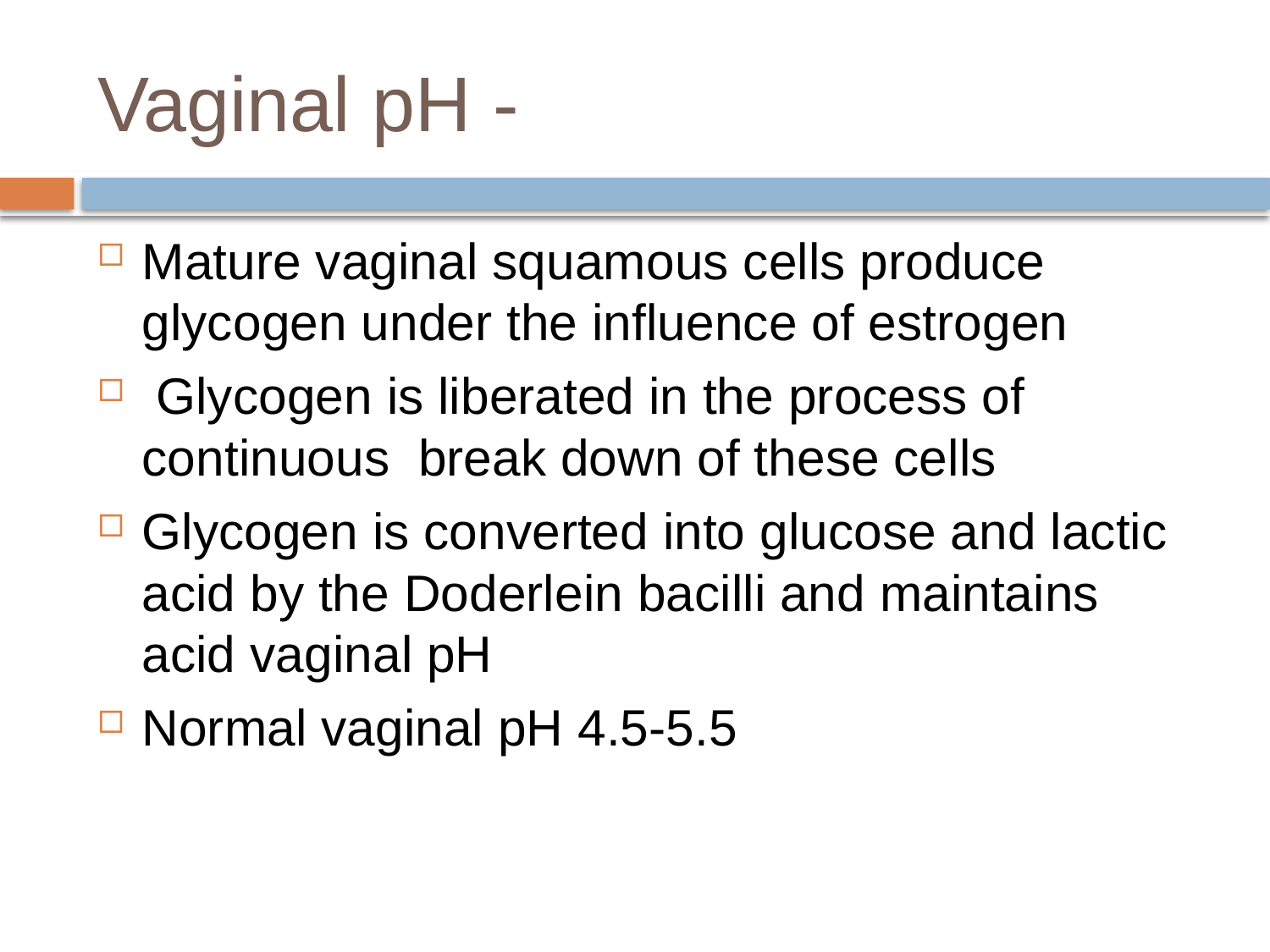

# Vaginal pH -
Mature vaginal squamous cells produce glycogen under the influence of estrogen
 Glycogen is liberated in the process of continuous  break down of these cells
Glycogen is converted into glucose and lactic acid by the Doderlein bacilli and maintains acid vaginal pH
Normal vaginal pH 4.5-5.5